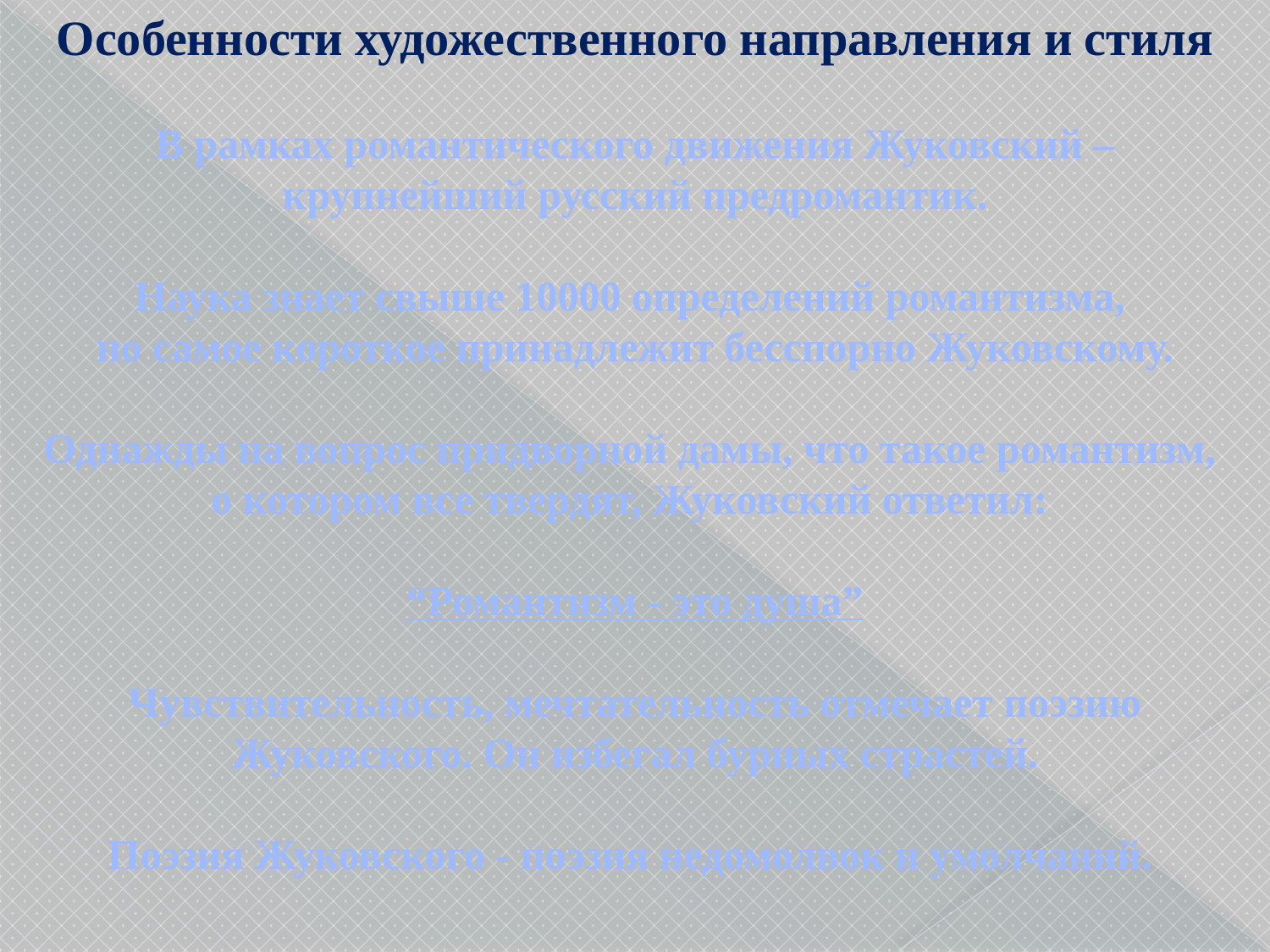

Особенности художественного направления и стиля

В рамках романтического движения Жуковский –
 крупнейший русский предромантик.

Наука знает свыше 10000 определений романтизма,
но самое короткое принадлежит бесспорно Жуковскому.

Однажды на вопрос придворной дамы, что такое романтизм,
о котором все твердят, Жуковский ответил:

“Романтизм - это душа”

Чувствительность, мечтательность отмечает поэзию Жуковского. Он избегал бурных страстей.

Поэзия Жуковского - поэзия недомолвок и умолчаний.